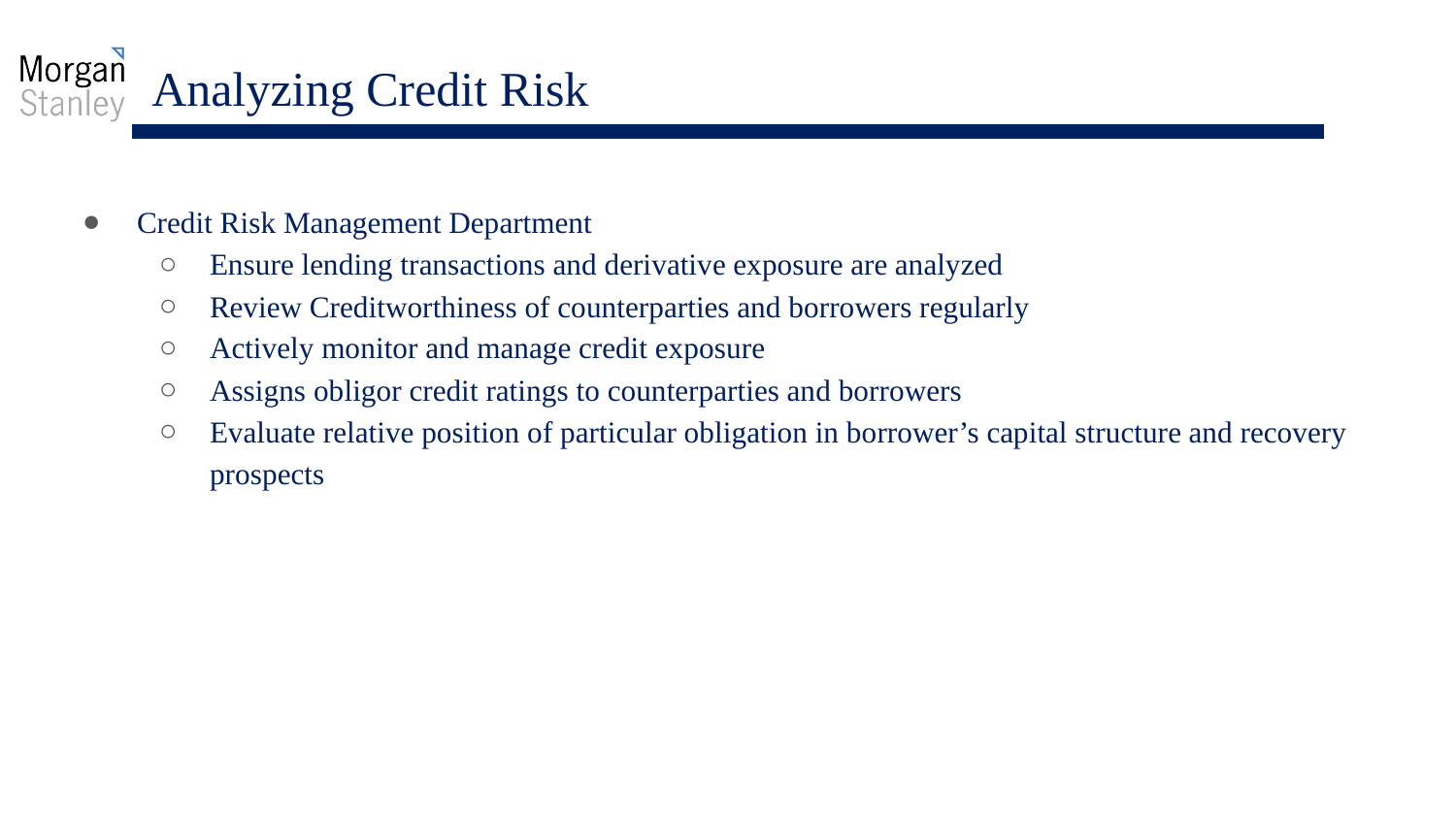

# Analyzing Credit Risk
Credit Risk Management Department
Ensure lending transactions and derivative exposure are analyzed
Review Creditworthiness of counterparties and borrowers regularly
Actively monitor and manage credit exposure
Assigns obligor credit ratings to counterparties and borrowers
Evaluate relative position of particular obligation in borrower’s capital structure and recovery prospects